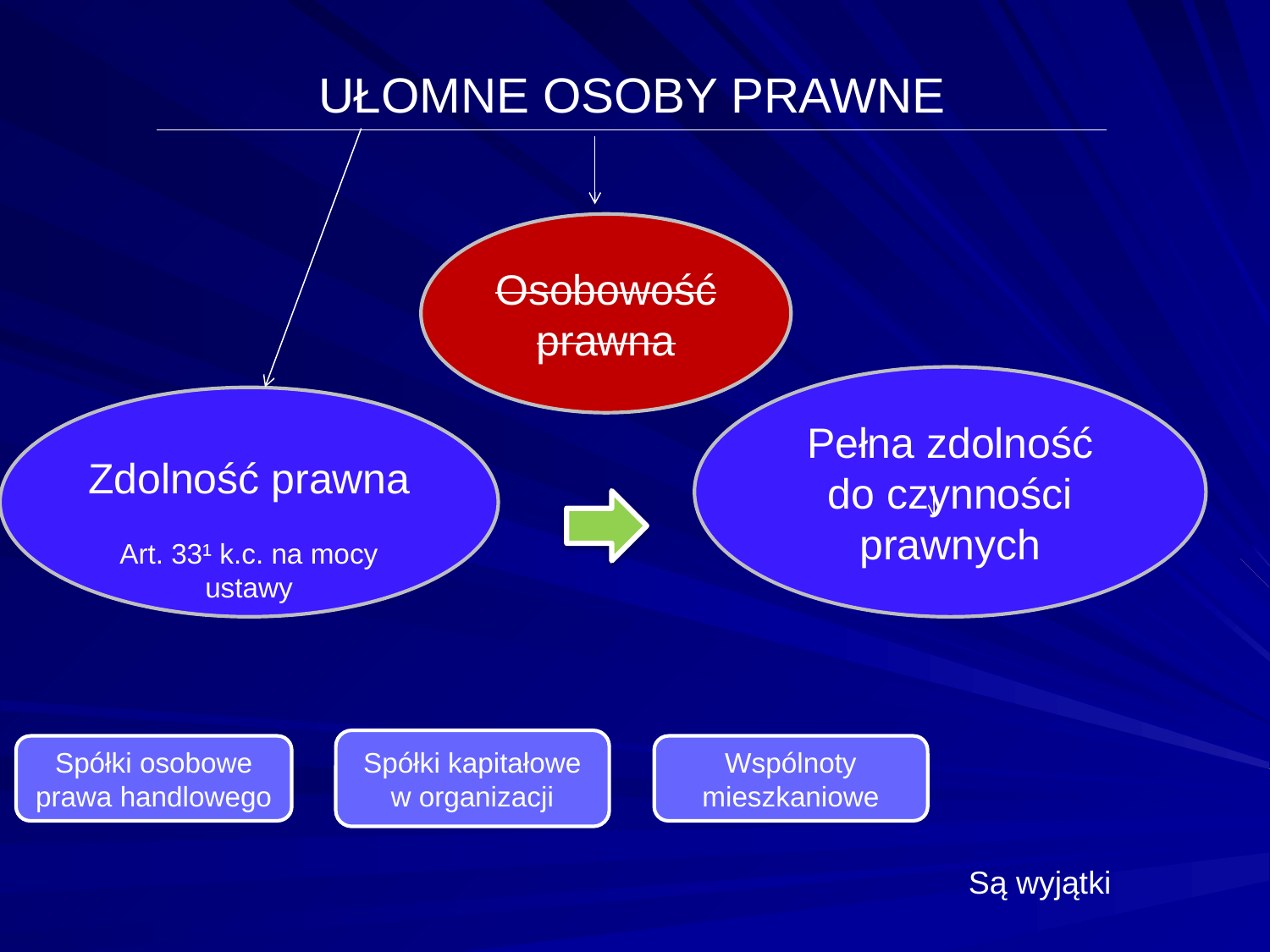

UŁOMNE OSOBY PRAWNE
Osobowość prawna
Pełna zdolność do czynności prawnych

Zdolność prawna

Art. 33¹ k.c. na mocy ustawy

Spółki kapitałowe w organizacji
Spółki osobowe prawa handlowego
Wspólnoty mieszkaniowe
Są wyjątki